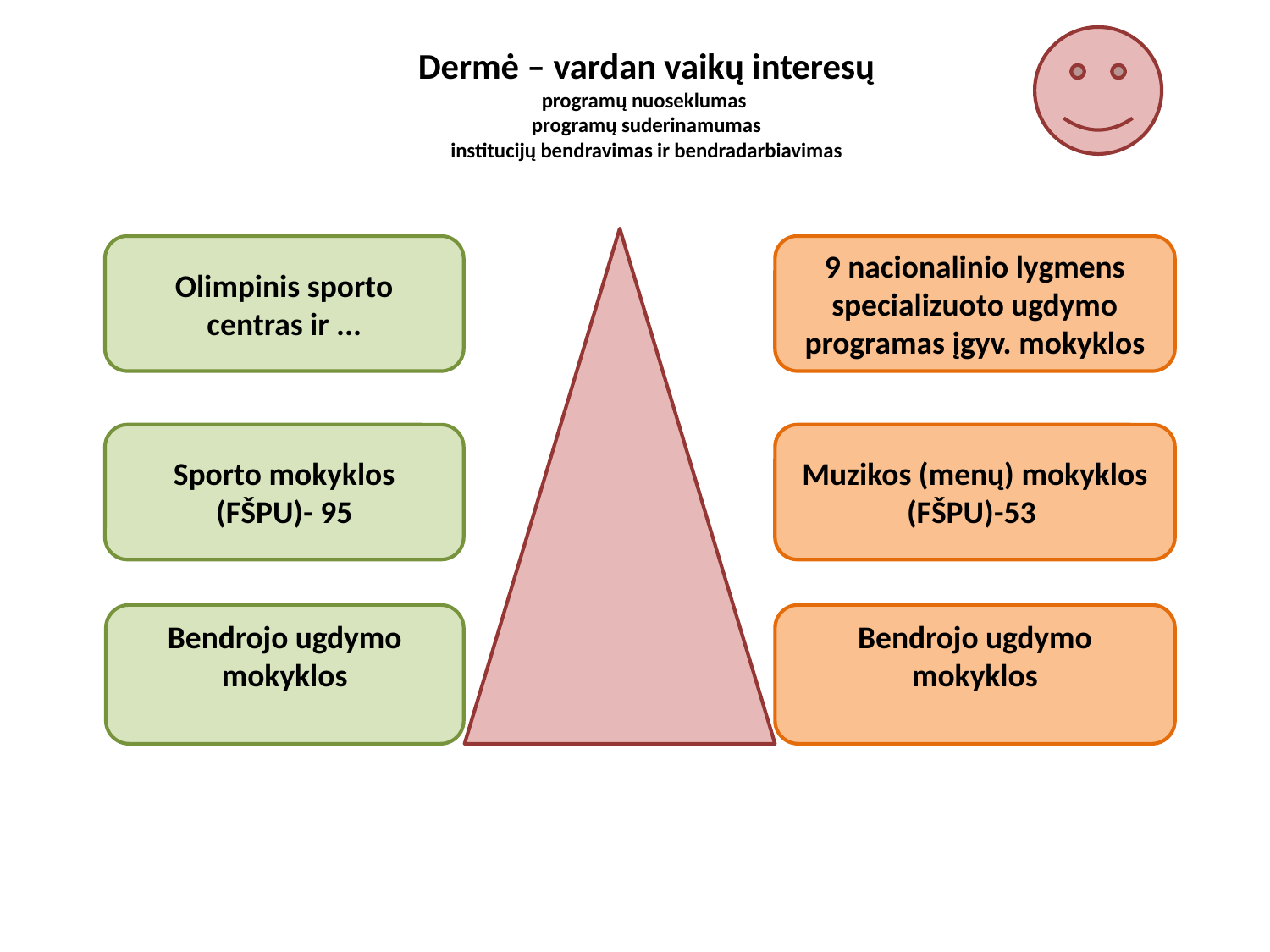

# Dermė – vardan vaikų interesų programų nuoseklumas programų suderinamumas institucijų bendravimas ir bendradarbiavimas

Olimpinis sporto centras ir ...
9 nacionalinio lygmens specializuoto ugdymo programas įgyv. mokyklos
Sporto mokyklos (FŠPU)- 95
Muzikos (menų) mokyklos (FŠPU)-53
Bendrojo ugdymo mokyklos

Bendrojo ugdymo mokyklos